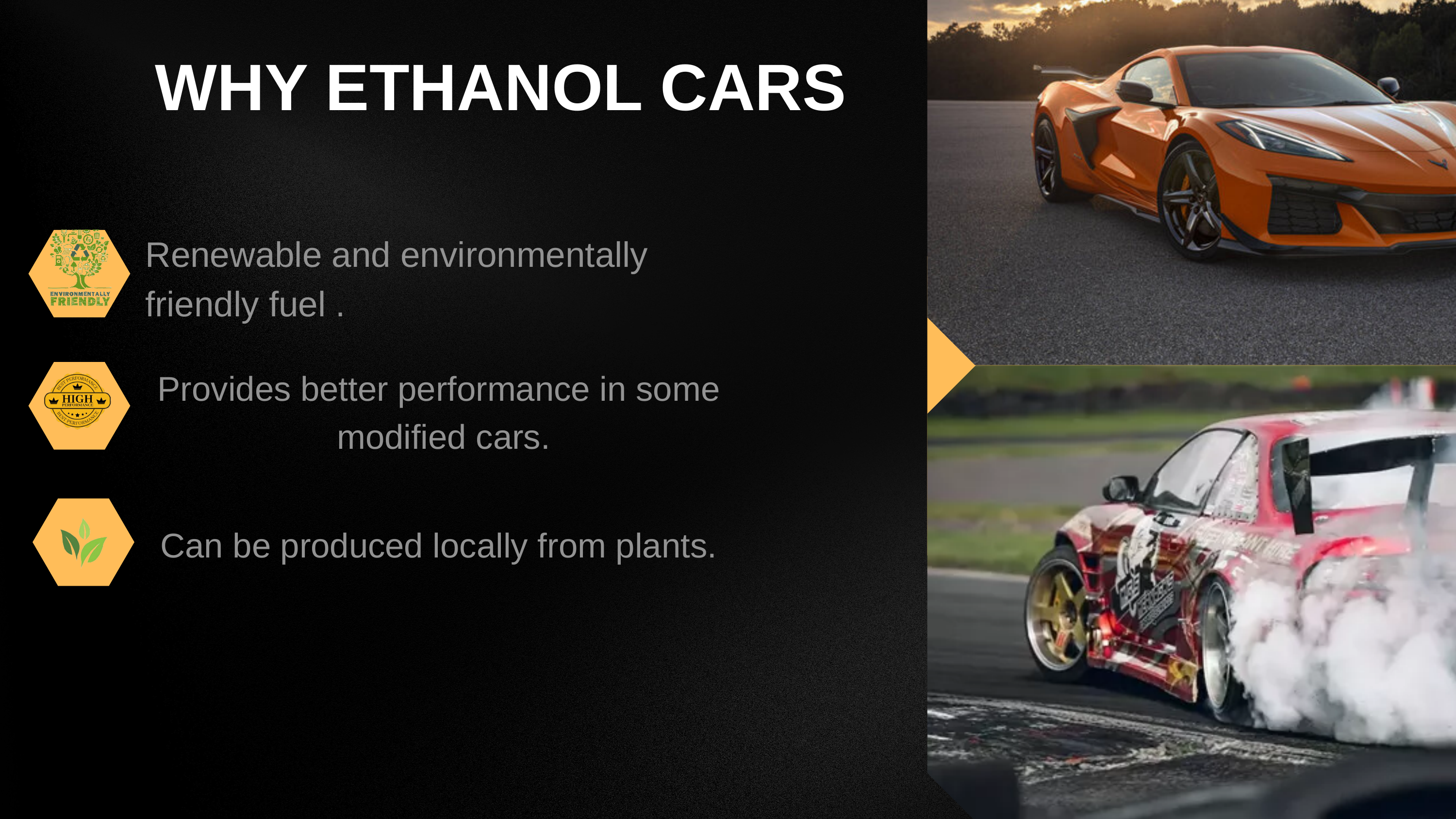

WHY ETHANOL CARS

Renewable and environmentally friendly fuel .

Provides better performance in some
modified cars.

Can be produced locally from plants.